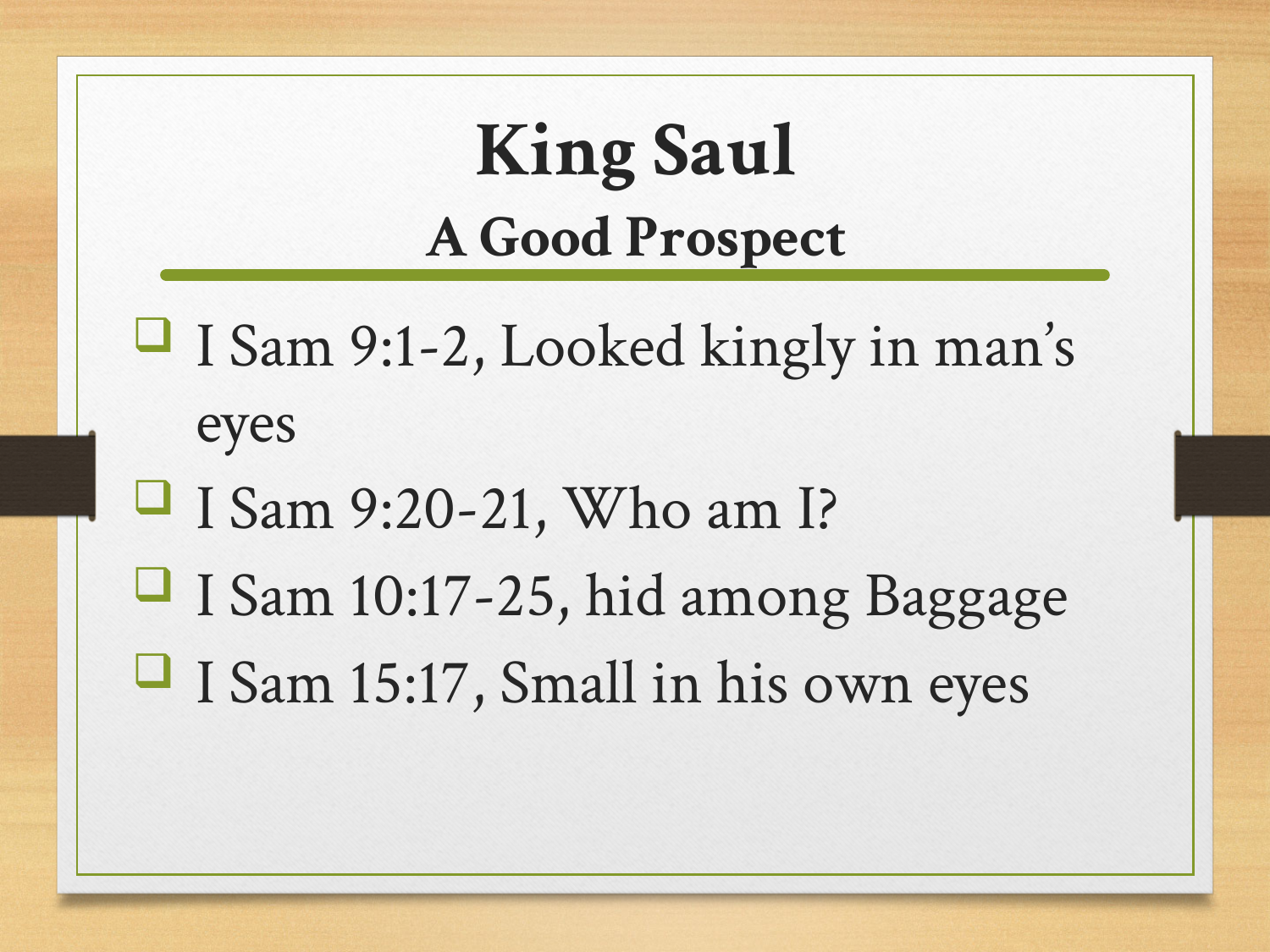

# King Saul
A Good Prospect
I Sam 9:1-2, Looked kingly in man’s eyes
I Sam 9:20-21, Who am I?
I Sam 10:17-25, hid among Baggage
I Sam 15:17, Small in his own eyes